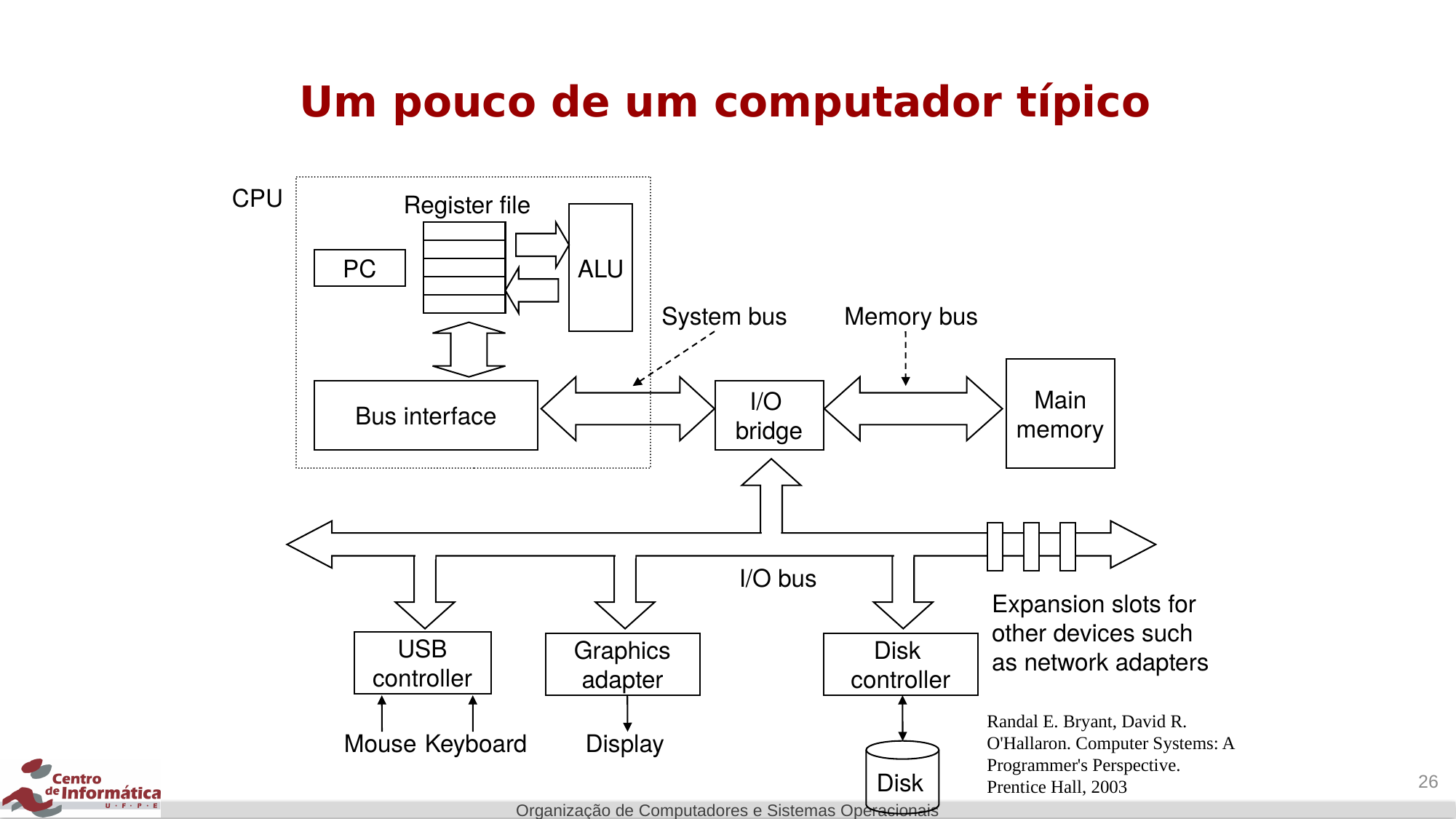

# Um pouco de um computador típico

CPU
Register file

ALU

PC

System bus
Memory bus

Main
memory

Bus interface

I/O
bridge

I/O bus
Expansion slots for
other devices such
as network adapters

USB
controller

Graphics
adapter

Disk
controller

Randal E. Bryant, David R. O'Hallaron. Computer Systems: A Programmer's Perspective.
Prentice Hall, 2003
Mouse
Keyboard
Display

Disk